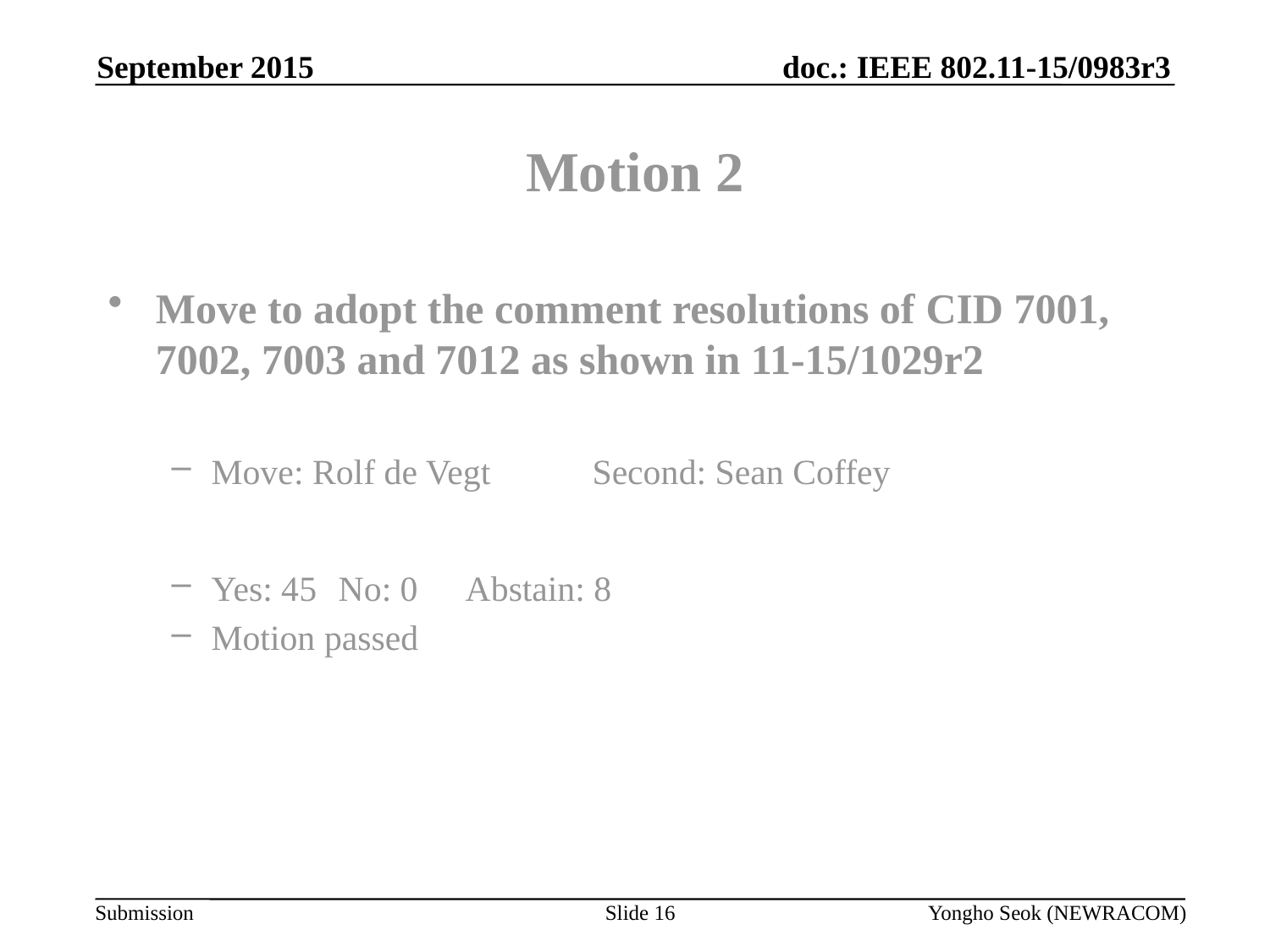

September 2015
# Motion 2
Move to adopt the comment resolutions of CID 7001, 7002, 7003 and 7012 as shown in 11-15/1029r2

Move: Rolf de Vegt	Second: Sean Coffey

Yes: 45 	No: 0 	Abstain: 8
Motion passed

Slide 16
Yongho Seok (NEWRACOM)